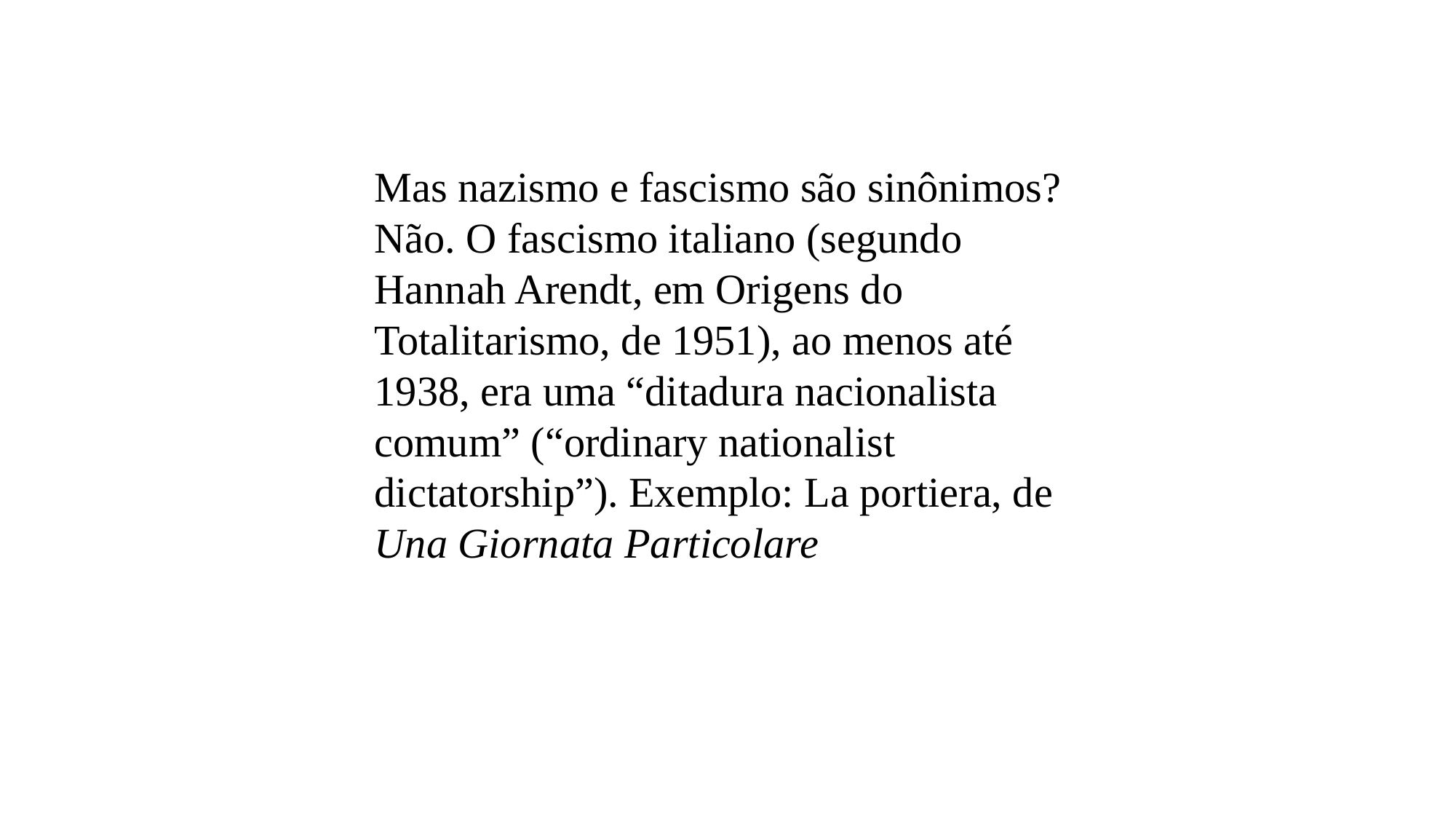

Mas nazismo e fascismo são sinônimos? Não. O fascismo italiano (segundo Hannah Arendt, em Origens do Totalitarismo, de 1951), ao menos até 1938, era uma “ditadura nacionalista comum” (“ordinary nationalist dictatorship”). Exemplo: La portiera, de Una Giornata Particolare